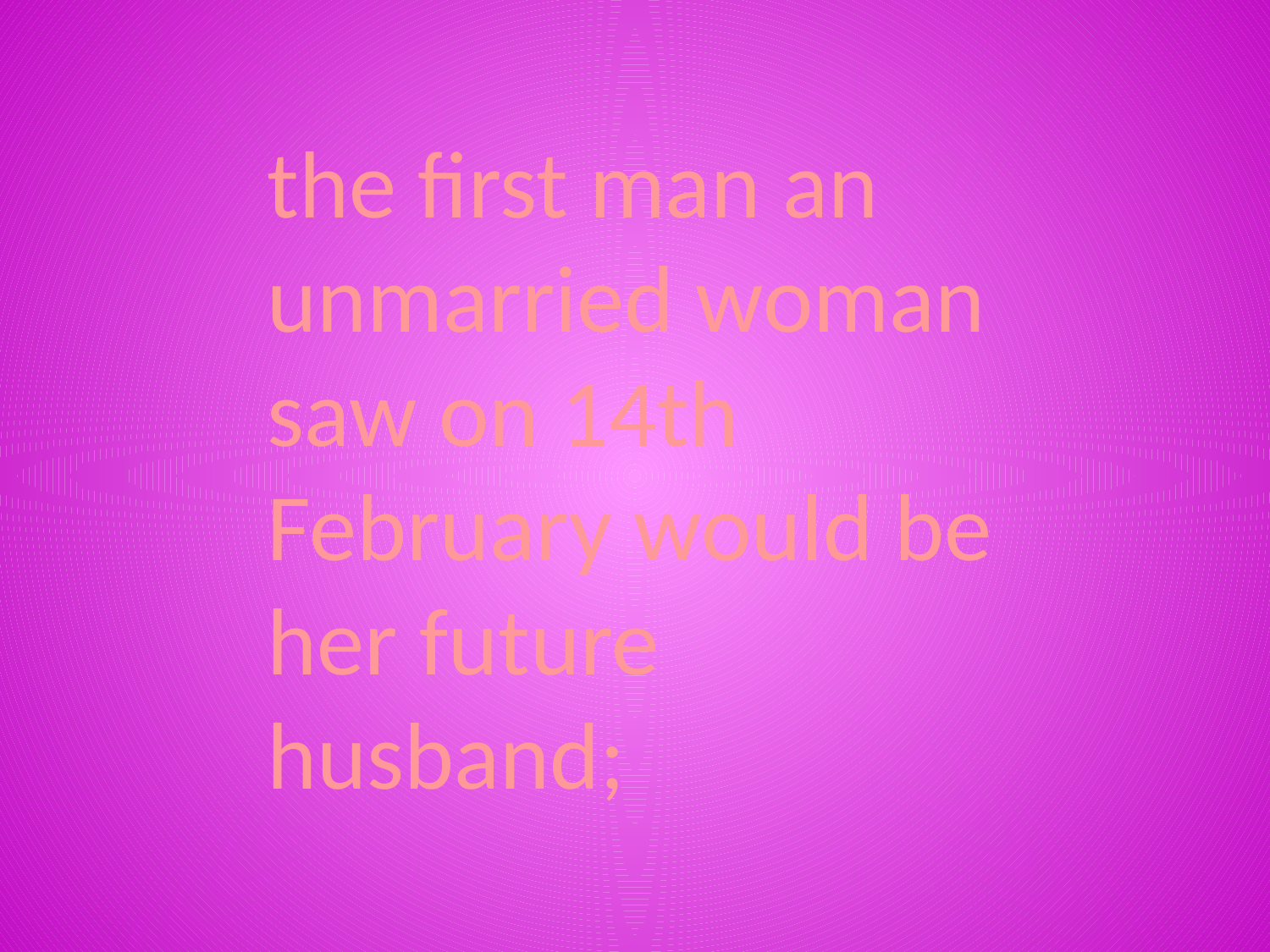

the first man an unmarried woman saw on 14th February would be her future husband;